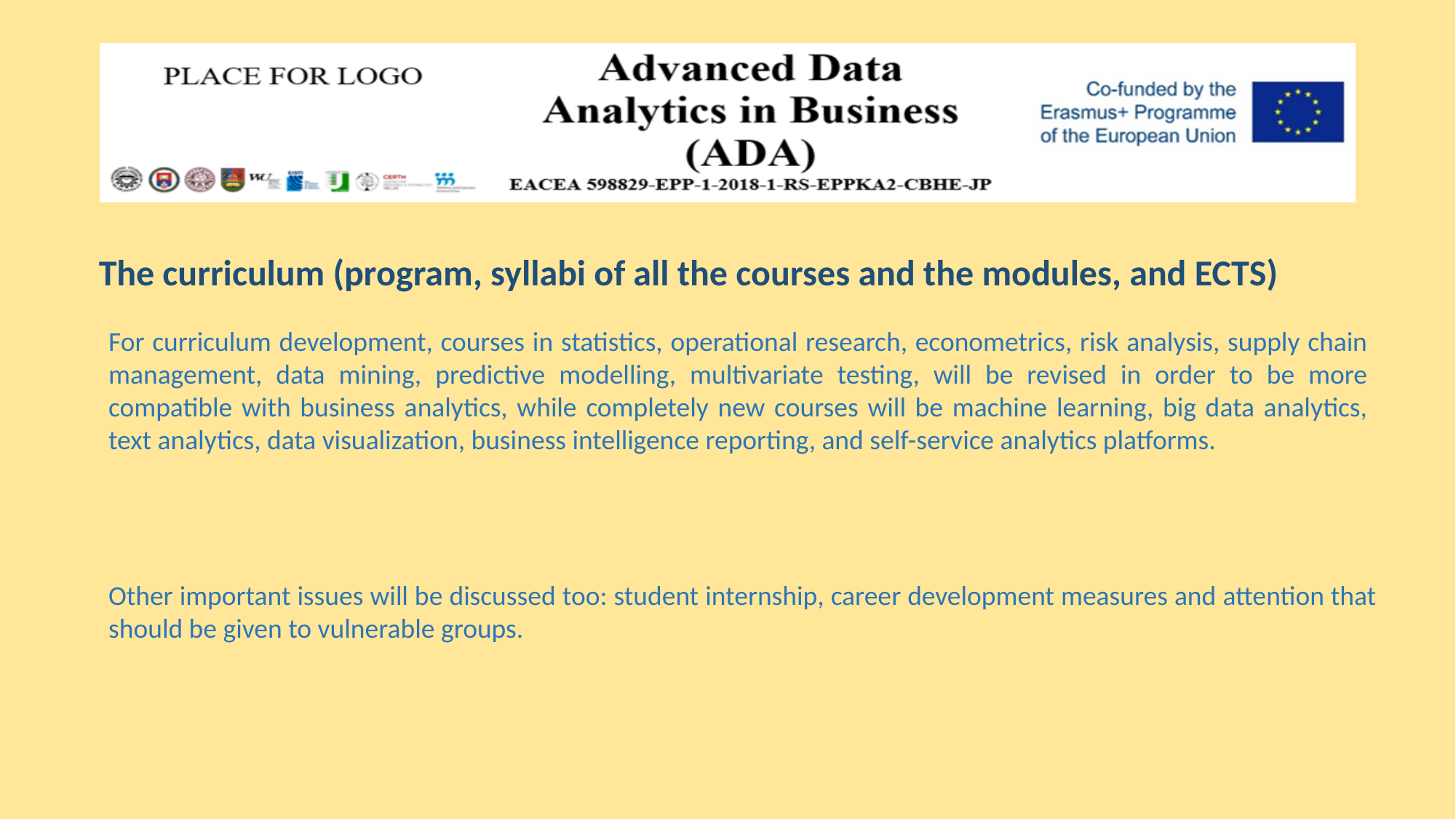

The curriculum (program, syllabi of all the courses and the modules, and ECTS)
For curriculum development, courses in statistics, operational research, econometrics, risk analysis, supply chain management, data mining, predictive modelling, multivariate testing, will be revised in order to be more compatible with business analytics, while completely new courses will be machine learning, big data analytics, text analytics, data visualization, business intelligence reporting, and self-service analytics platforms.
Other important issues will be discussed too: student internship, career development measures and attention that should be given to vulnerable groups.